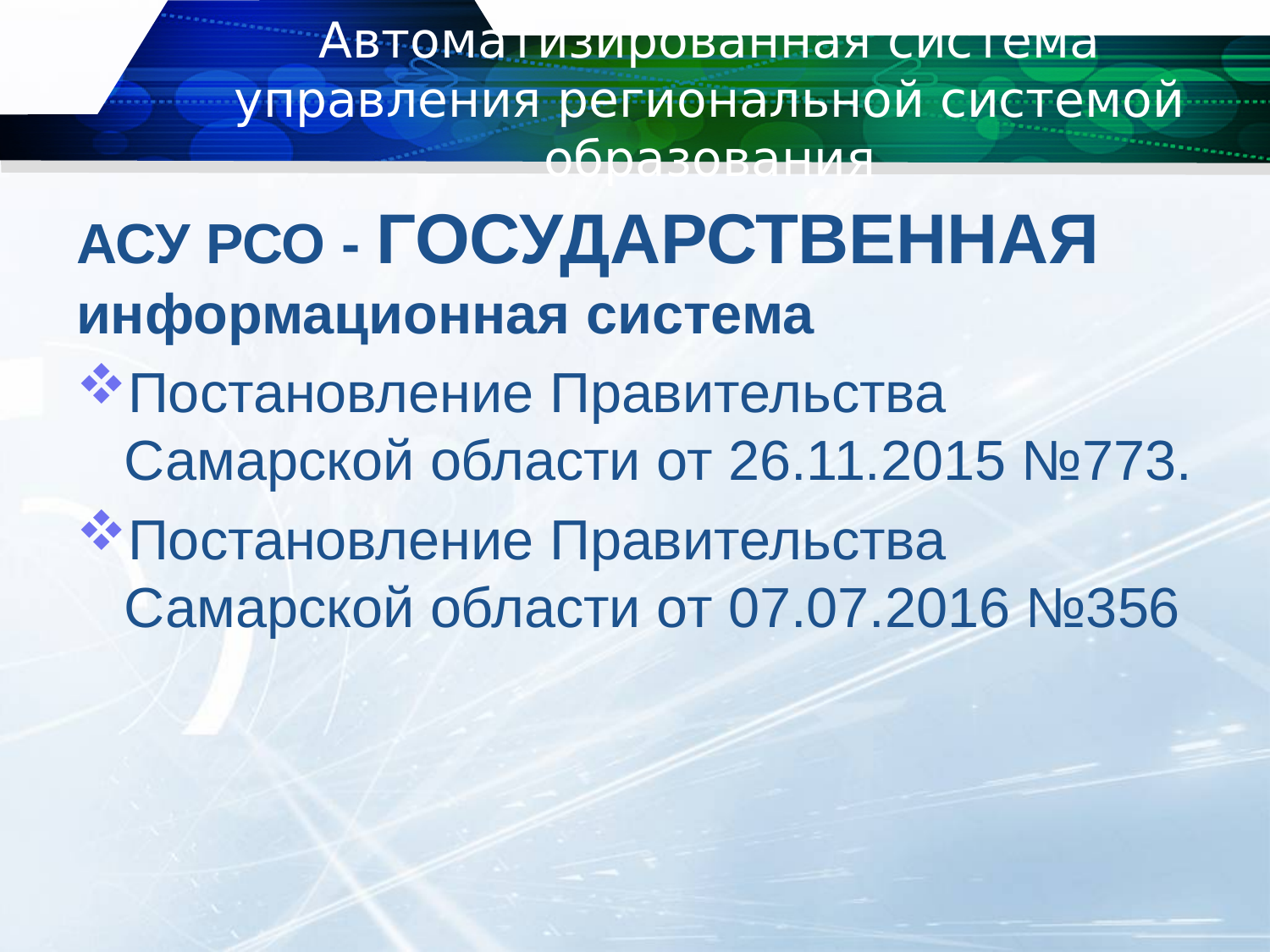

# Автоматизированная система управления региональной системой образования
АСУ РСО - государственная информационная система
Постановление Правительства Самарской области от 26.11.2015 №773.
Постановление Правительства Самарской области от 07.07.2016 №356